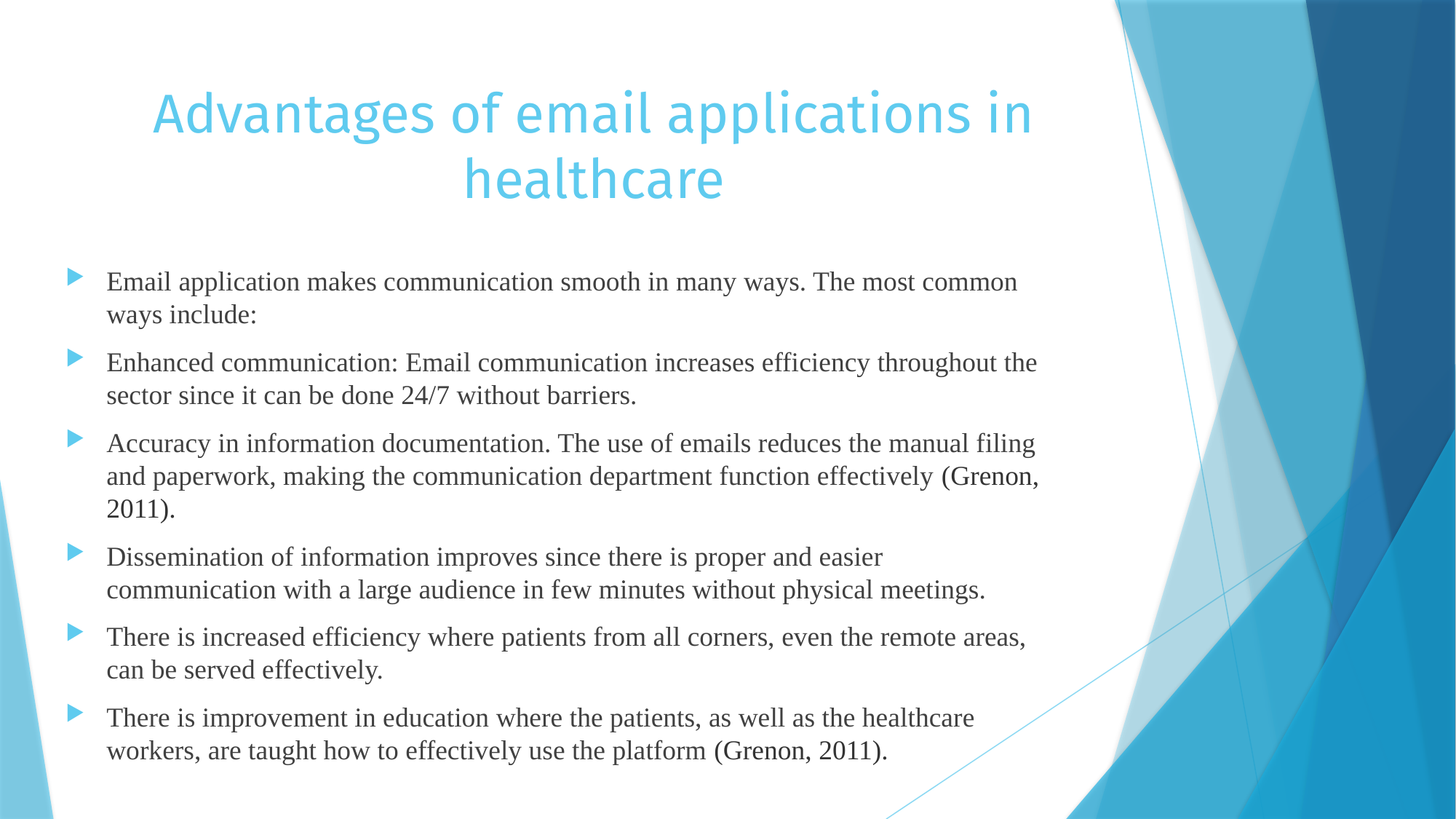

# Advantages of email applications in healthcare
Email application makes communication smooth in many ways. The most common ways include:
Enhanced communication: Email communication increases efficiency throughout the sector since it can be done 24/7 without barriers.
Accuracy in information documentation. The use of emails reduces the manual filing and paperwork, making the communication department function effectively (Grenon, 2011).
Dissemination of information improves since there is proper and easier communication with a large audience in few minutes without physical meetings.
There is increased efficiency where patients from all corners, even the remote areas, can be served effectively.
There is improvement in education where the patients, as well as the healthcare workers, are taught how to effectively use the platform (Grenon, 2011).